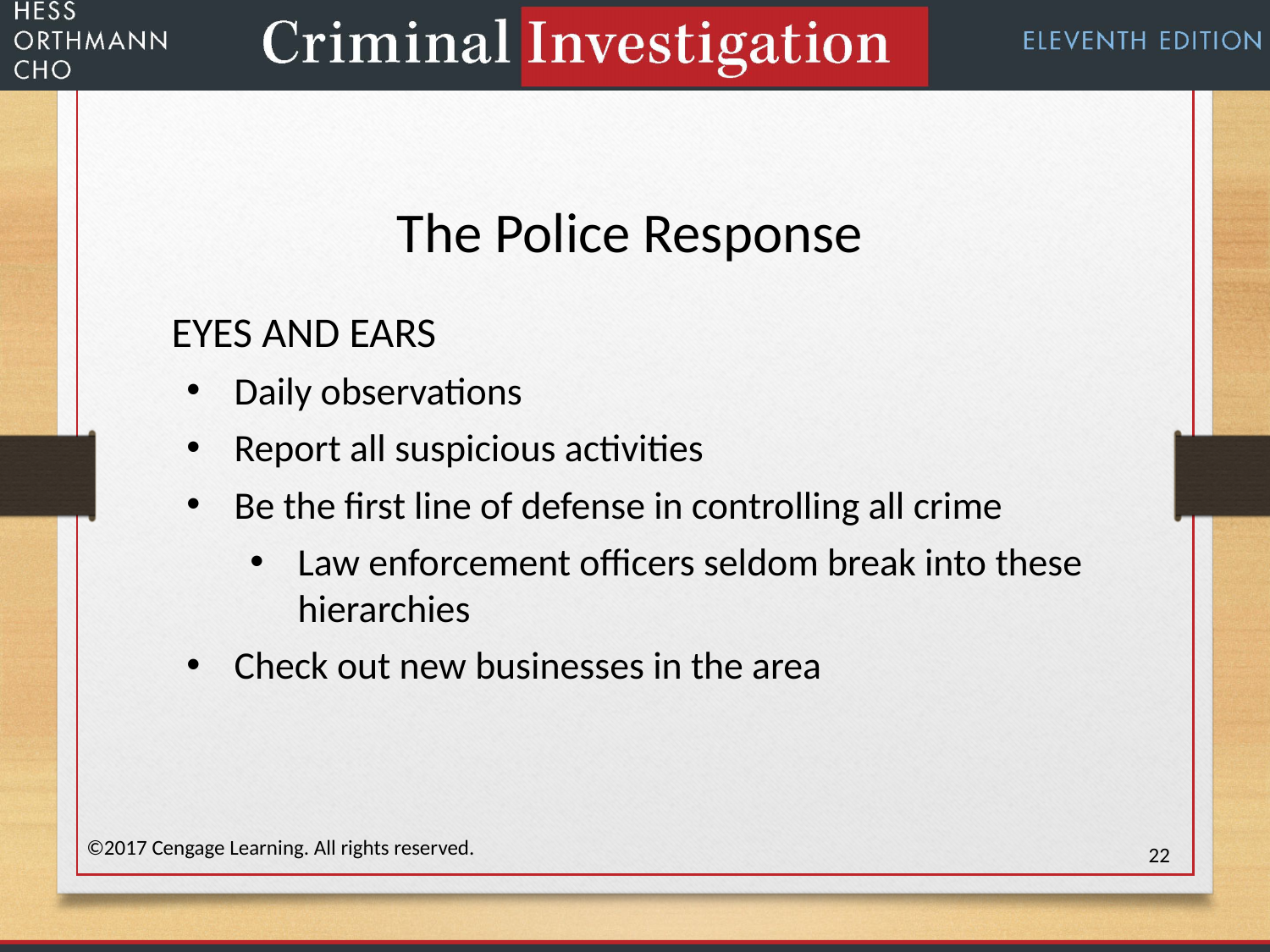

The Police Response

EYES AND EARS
Daily observations
Report all suspicious activities
Be the first line of defense in controlling all crime
Law enforcement officers seldom break into these hierarchies
Check out new businesses in the area

©2017 Cengage Learning. All rights reserved.
22